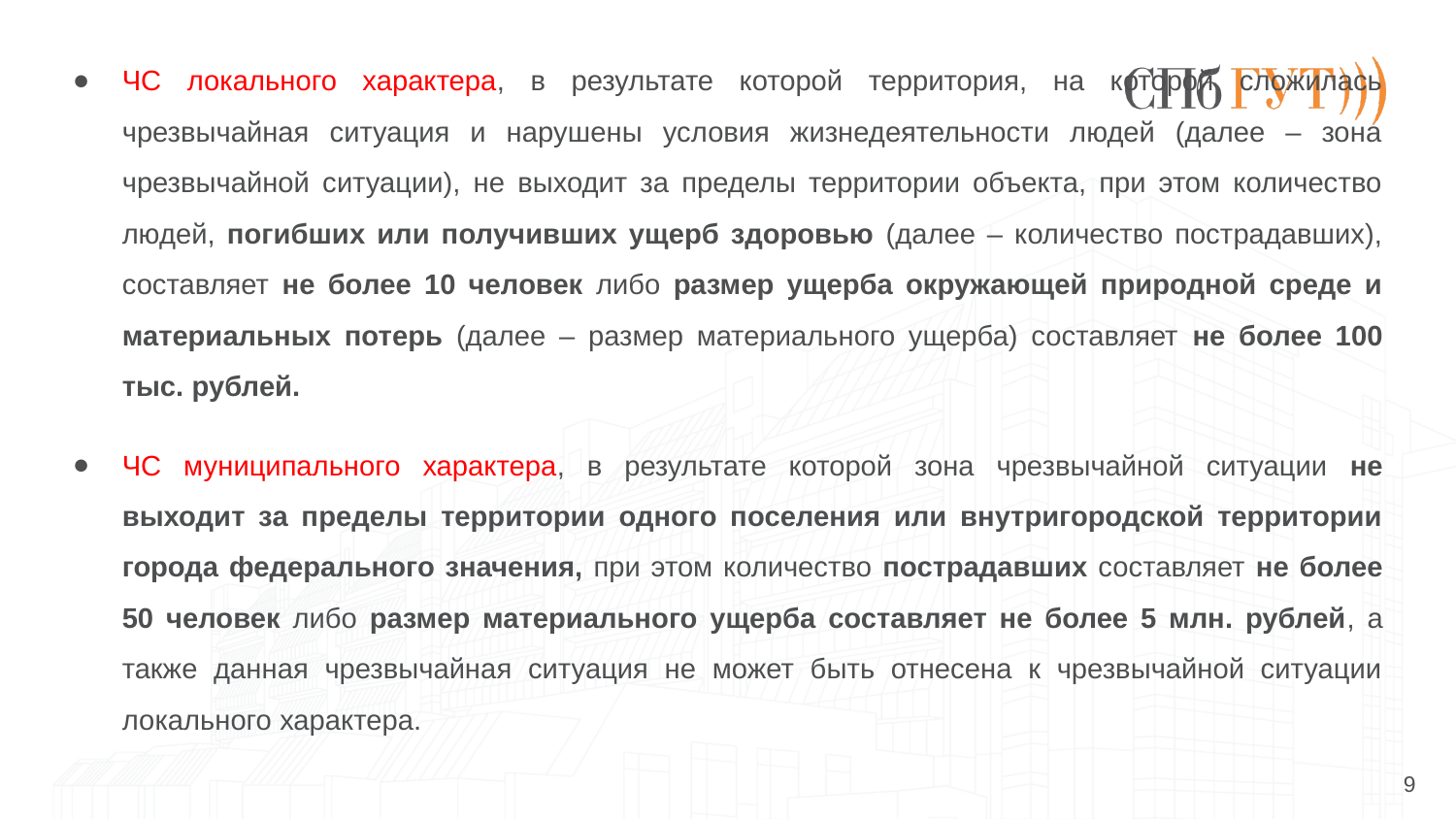

ЧС локального характера, в результате которой территория, на которой сложилась чрезвычайная ситуация и нарушены условия жизнедеятельности людей (далее – зона чрезвычайной ситуации), не выходит за пределы территории объекта, при этом количество людей, погибших или получивших ущерб здоровью (далее – количество пострадавших), составляет не более 10 человек либо размер ущерба окружающей природной среде и материальных потерь (далее – размер материального ущерба) составляет не более 100 тыс. рублей.
ЧС муниципального характера, в результате которой зона чрезвычайной ситуации не выходит за пределы территории одного поселения или внутригородской территории города федерального значения, при этом количество пострадавших составляет не более 50 человек либо размер материального ущерба составляет не более 5 млн. рублей, а также данная чрезвычайная ситуация не может быть отнесена к чрезвычайной ситуации локального характера.

9